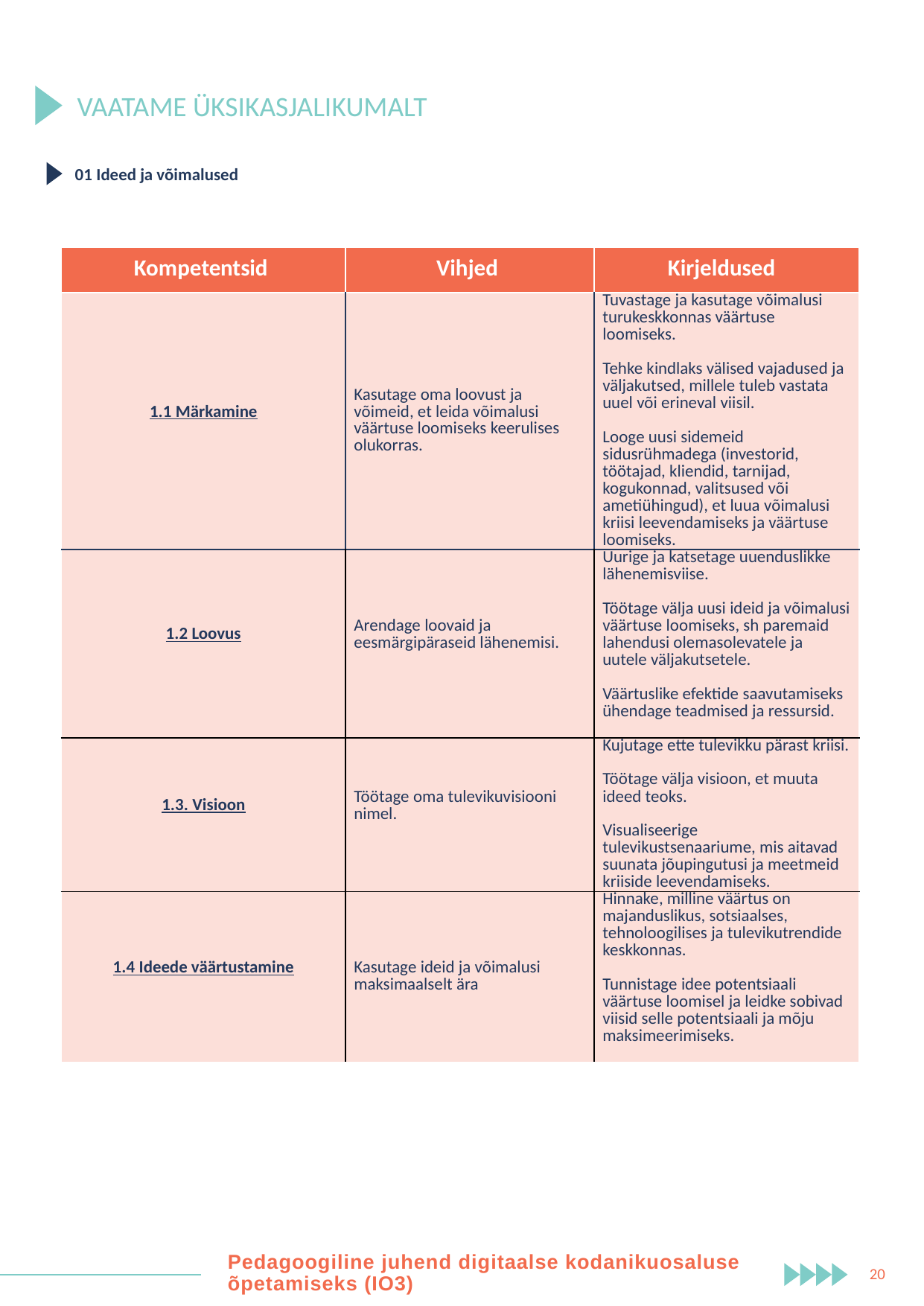

VAATAME ÜKSIKASJALIKUMALT

01 Ideed ja võimalused

| Kompetentsid | Vihjed | Kirjeldused |
| --- | --- | --- |
| 1.1 Märkamine | Kasutage oma loovust ja võimeid, et leida võimalusi väärtuse loomiseks keerulises olukorras. | Tuvastage ja kasutage võimalusi turukeskkonnas väärtuse loomiseks.   Tehke kindlaks välised vajadused ja väljakutsed, millele tuleb vastata uuel või erineval viisil.   Looge uusi sidemeid sidusrühmadega (investorid, töötajad, kliendid, tarnijad, kogukonnad, valitsused või ametiühingud), et luua võimalusi kriisi leevendamiseks ja väärtuse loomiseks. |
| 1.2 Loovus | Arendage loovaid ja eesmärgipäraseid lähenemisi. | Uurige ja katsetage uuenduslikke lähenemisviise.   Töötage välja uusi ideid ja võimalusi väärtuse loomiseks, sh paremaid lahendusi olemasolevatele ja uutele väljakutsetele.   Väärtuslike efektide saavutamiseks ühendage teadmised ja ressursid. |
| 1.3. Visioon | Töötage oma tulevikuvisiooni nimel. | Kujutage ette tulevikku pärast kriisi.   Töötage välja visioon, et muuta ideed teoks.   Visualiseerige tulevikustsenaariume, mis aitavad suunata jõupingutusi ja meetmeid kriiside leevendamiseks. |
| 1.4 Ideede väärtustamine | Kasutage ideid ja võimalusi maksimaalselt ära | Hinnake, milline väärtus on majanduslikus, sotsiaalses, tehnoloogilises ja tulevikutrendide keskkonnas.   Tunnistage idee potentsiaali väärtuse loomisel ja leidke sobivad viisid selle potentsiaali ja mõju maksimeerimiseks. |
Pedagoogiline juhend digitaalse kodanikuosaluse õpetamiseks (IO3)